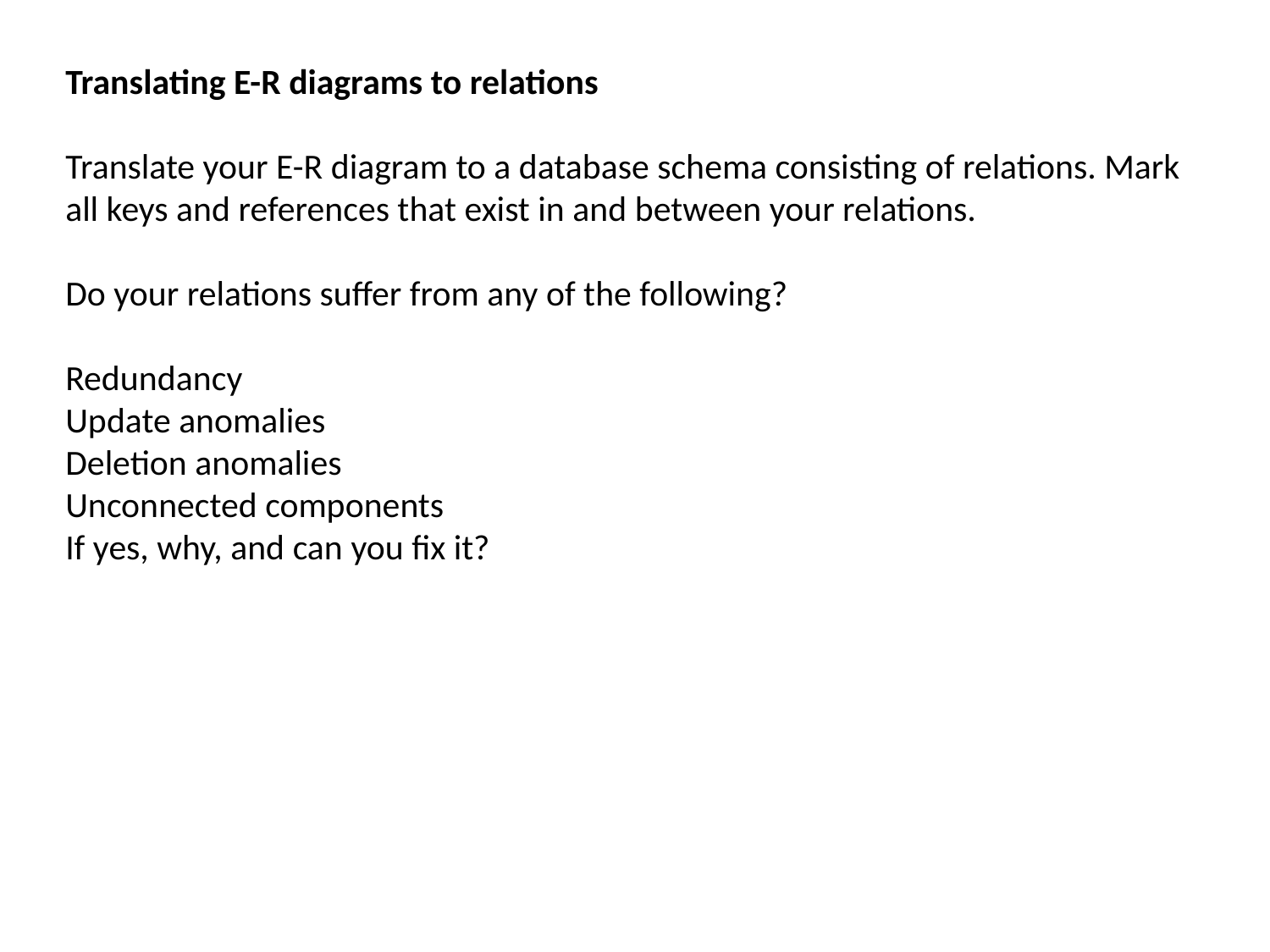

Translating E-R diagrams to relations

Translate your E-R diagram to a database schema consisting of relations. Mark all keys and references that exist in and between your relations.

Do your relations suffer from any of the following?

Redundancy
Update anomalies
Deletion anomalies
Unconnected components
If yes, why, and can you fix it?